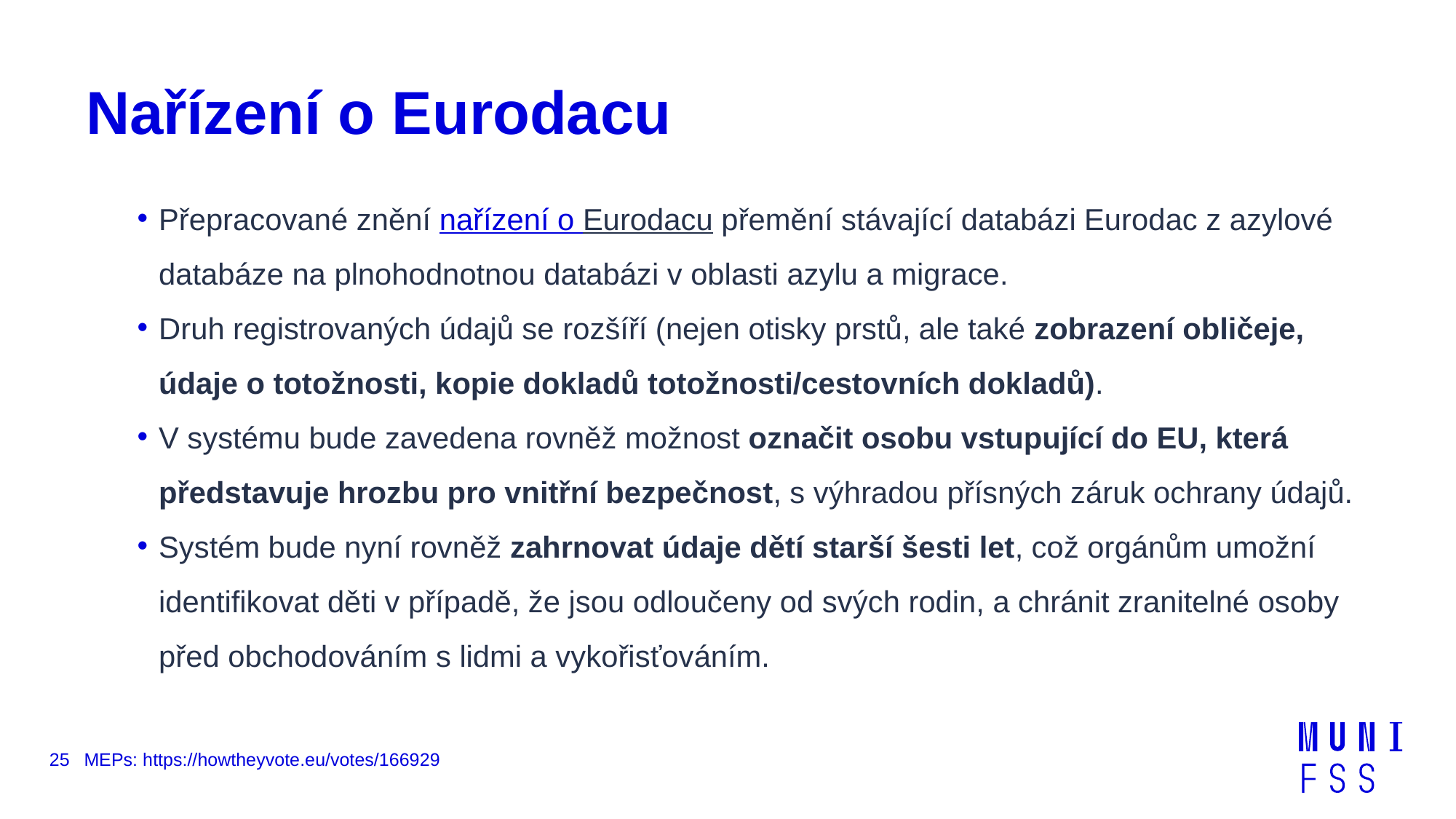

# Nařízení o Eurodacu
Přepracované znění nařízení o Eurodacu přemění stávající databázi Eurodac z azylové databáze na plnohodnotnou databázi v oblasti azylu a migrace.
Druh registrovaných údajů se rozšíří (nejen otisky prstů, ale také zobrazení obličeje, údaje o totožnosti, kopie dokladů totožnosti/cestovních dokladů).
V systému bude zavedena rovněž možnost označit osobu vstupující do EU, která představuje hrozbu pro vnitřní bezpečnost, s výhradou přísných záruk ochrany údajů.
Systém bude nyní rovněž zahrnovat údaje dětí starší šesti let, což orgánům umožní identifikovat děti v případě, že jsou odloučeny od svých rodin, a chránit zranitelné osoby před obchodováním s lidmi a vykořisťováním.
25
MEPs: https://howtheyvote.eu/votes/166929